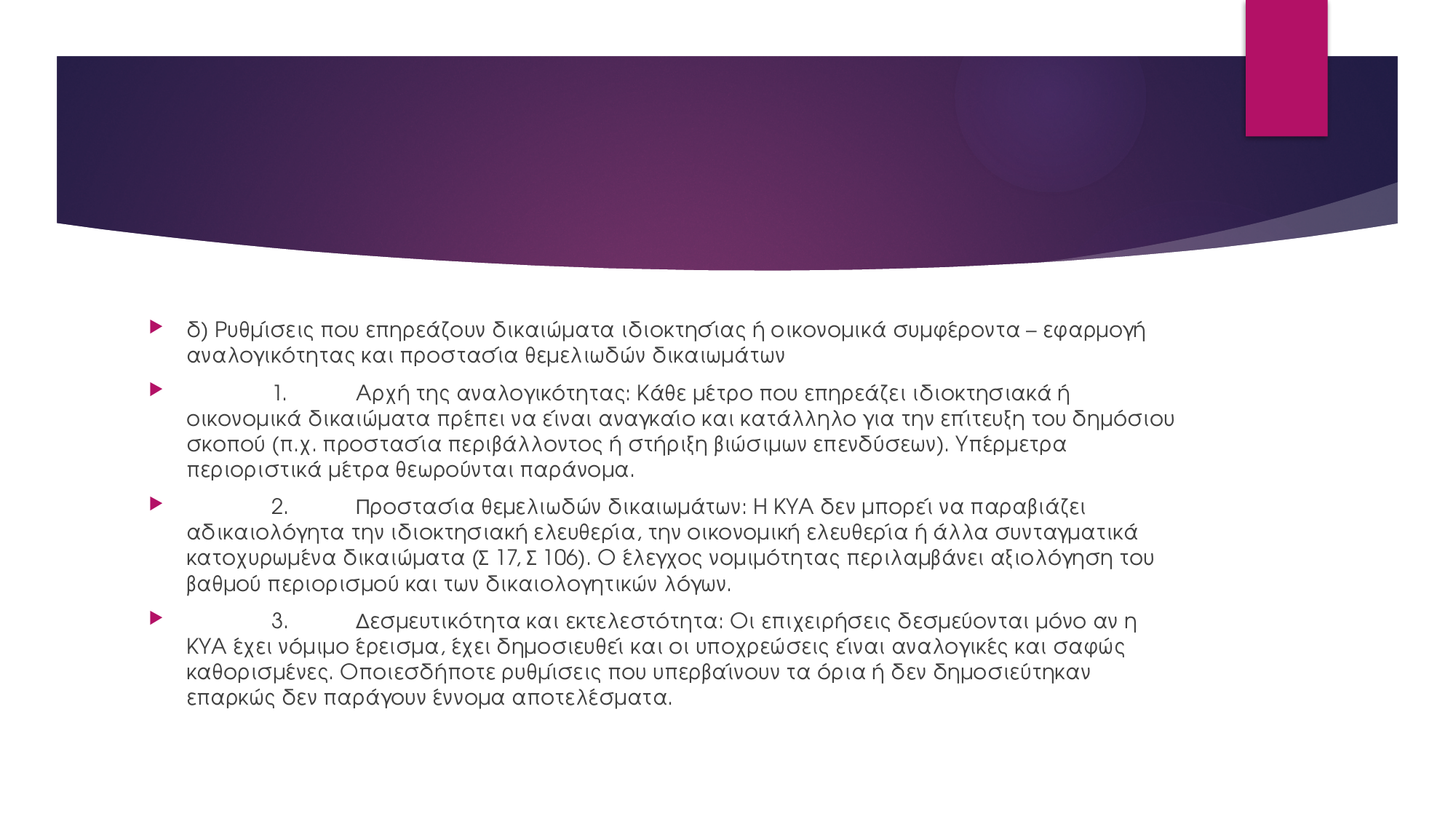

#
δ) Ρυθμίσεις που επηρεάζουν δικαιώματα ιδιοκτησίας ή οικονομικά συμφέροντα – εφαρμογή αναλογικότητας και προστασία θεμελιωδών δικαιωμάτων
	1.	Αρχή της αναλογικότητας: Κάθε μέτρο που επηρεάζει ιδιοκτησιακά ή οικονομικά δικαιώματα πρέπει να είναι αναγκαίο και κατάλληλο για την επίτευξη του δημόσιου σκοπού (π.χ. προστασία περιβάλλοντος ή στήριξη βιώσιμων επενδύσεων). Υπέρμετρα περιοριστικά μέτρα θεωρούνται παράνομα.
	2.	Προστασία θεμελιωδών δικαιωμάτων: Η ΚΥΑ δεν μπορεί να παραβιάζει αδικαιολόγητα την ιδιοκτησιακή ελευθερία, την οικονομική ελευθερία ή άλλα συνταγματικά κατοχυρωμένα δικαιώματα (Σ 17, Σ 106). Ο έλεγχος νομιμότητας περιλαμβάνει αξιολόγηση του βαθμού περιορισμού και των δικαιολογητικών λόγων.
	3.	Δεσμευτικότητα και εκτελεστότητα: Οι επιχειρήσεις δεσμεύονται μόνο αν η ΚΥΑ έχει νόμιμο έρεισμα, έχει δημοσιευθεί και οι υποχρεώσεις είναι αναλογικές και σαφώς καθορισμένες. Οποιεσδήποτε ρυθμίσεις που υπερβαίνουν τα όρια ή δεν δημοσιεύτηκαν επαρκώς δεν παράγουν έννομα αποτελέσματα.